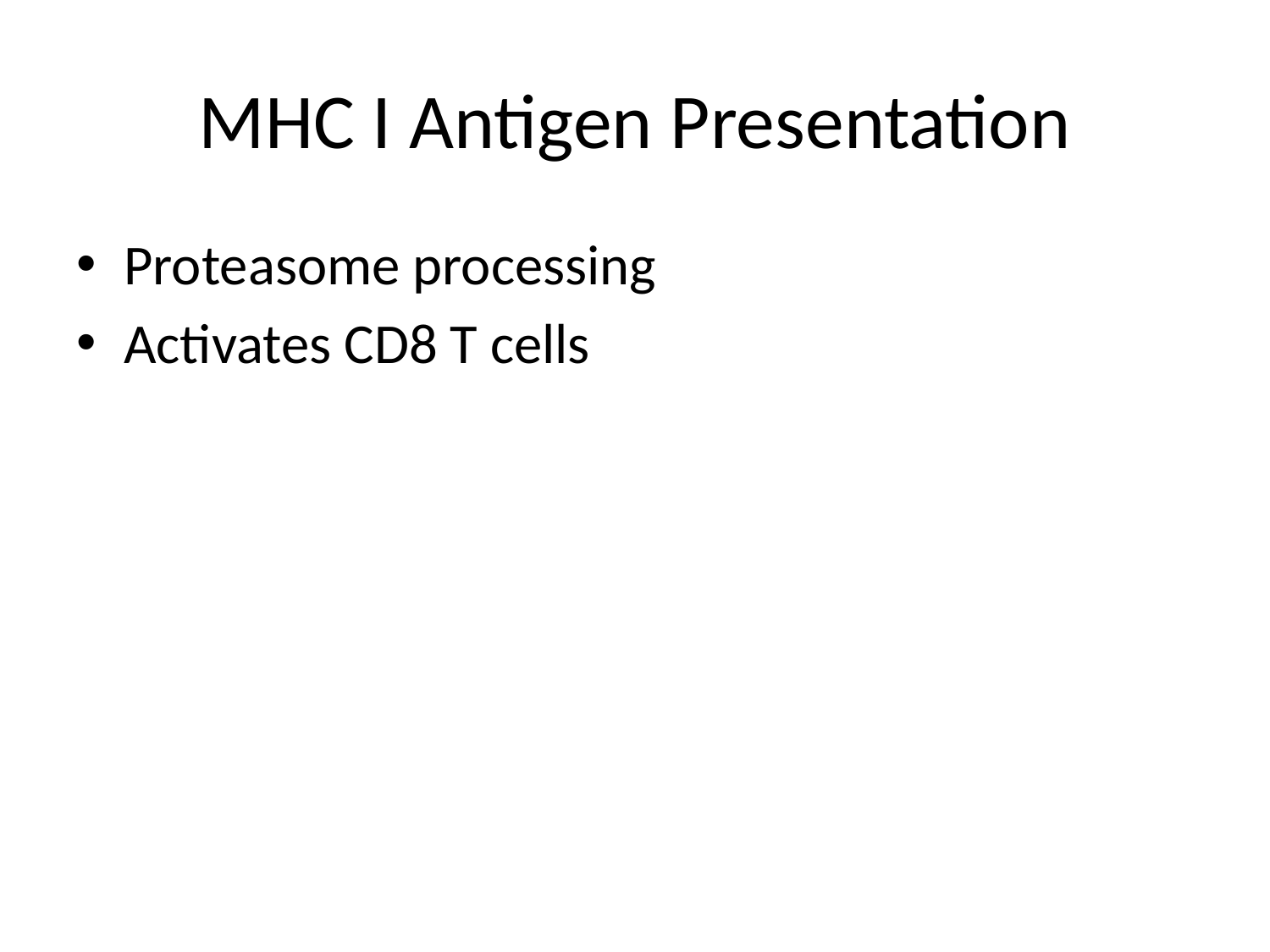

# MHC I Antigen Presentation
Proteasome processing
Activates CD8 T cells